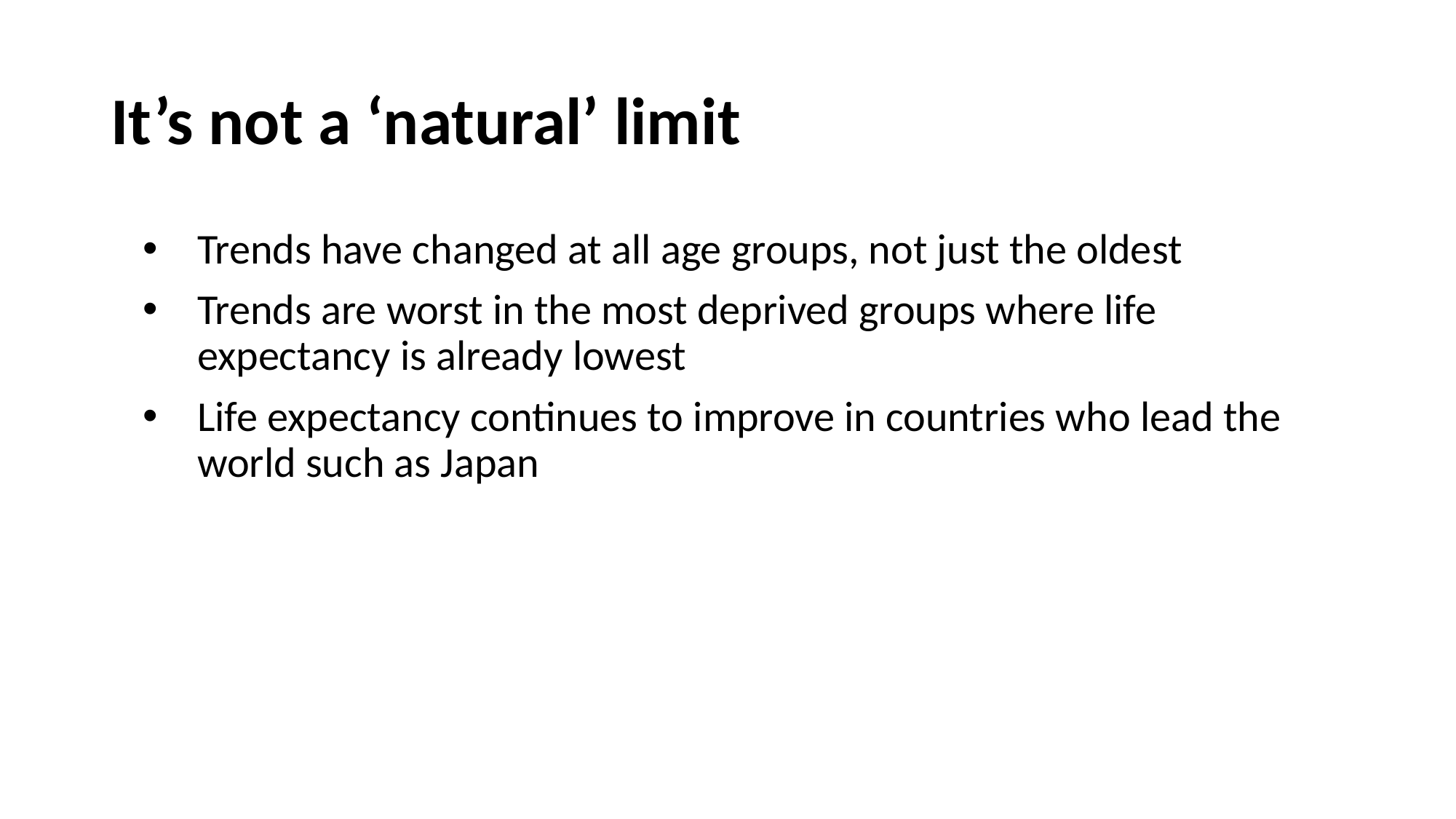

# It’s not a ‘natural’ limit
Trends have changed at all age groups, not just the oldest
Trends are worst in the most deprived groups where life expectancy is already lowest
Life expectancy continues to improve in countries who lead the world such as Japan